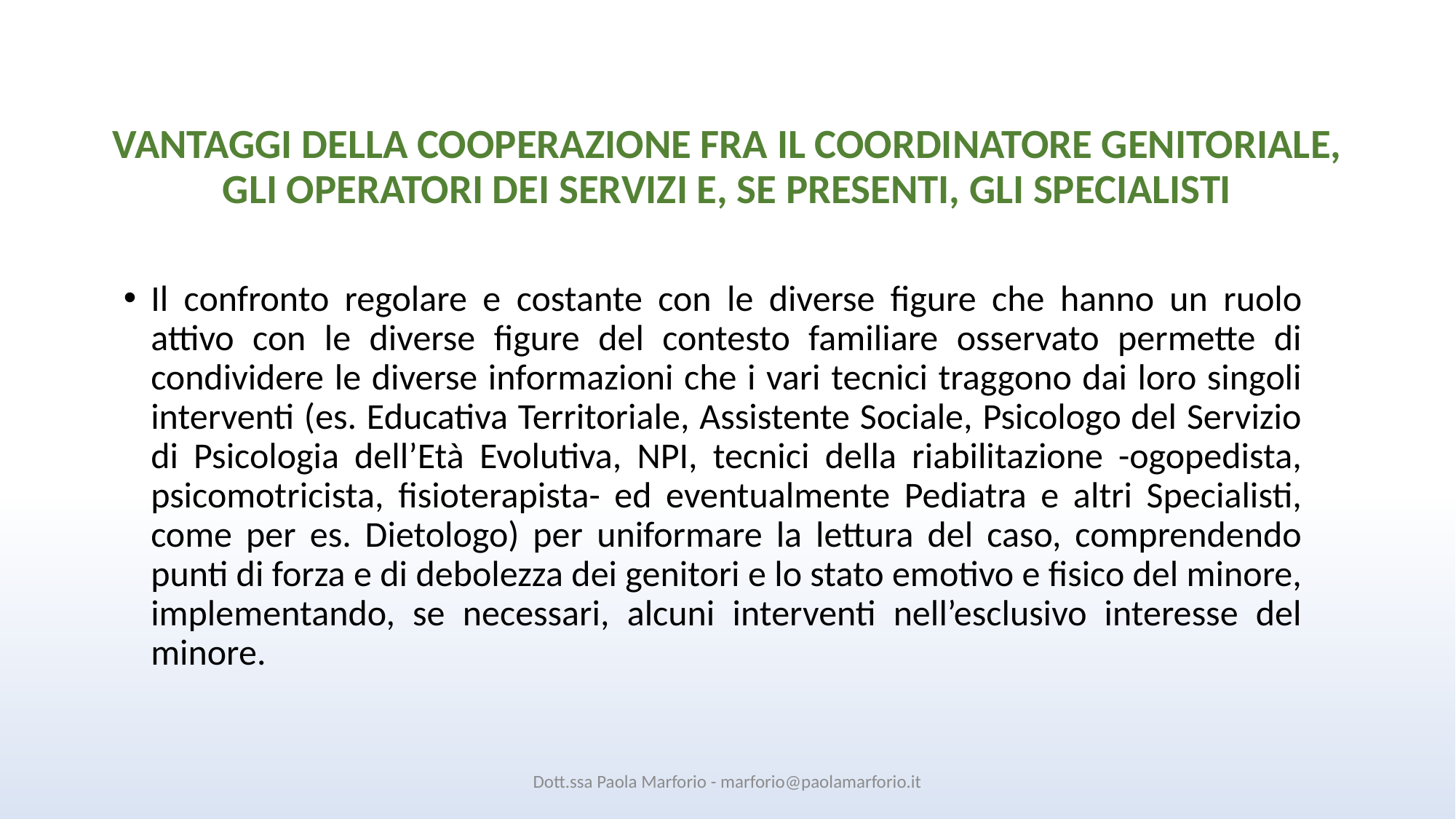

# VANTAGGI DELLA COOPERAZIONE FRA IL COORDINATORE GENITORIALE, GLI OPERATORI DEI SERVIZI E, SE PRESENTI, GLI SPECIALISTI
Il confronto regolare e costante con le diverse figure che hanno un ruolo attivo con le diverse figure del contesto familiare osservato permette di condividere le diverse informazioni che i vari tecnici traggono dai loro singoli interventi (es. Educativa Territoriale, Assistente Sociale, Psicologo del Servizio di Psicologia dell’Età Evolutiva, NPI, tecnici della riabilitazione -ogopedista, psicomotricista, fisioterapista- ed eventualmente Pediatra e altri Specialisti, come per es. Dietologo) per uniformare la lettura del caso, comprendendo punti di forza e di debolezza dei genitori e lo stato emotivo e fisico del minore, implementando, se necessari, alcuni interventi nell’esclusivo interesse del minore.

Dott.ssa Paola Marforio - marforio@paolamarforio.it